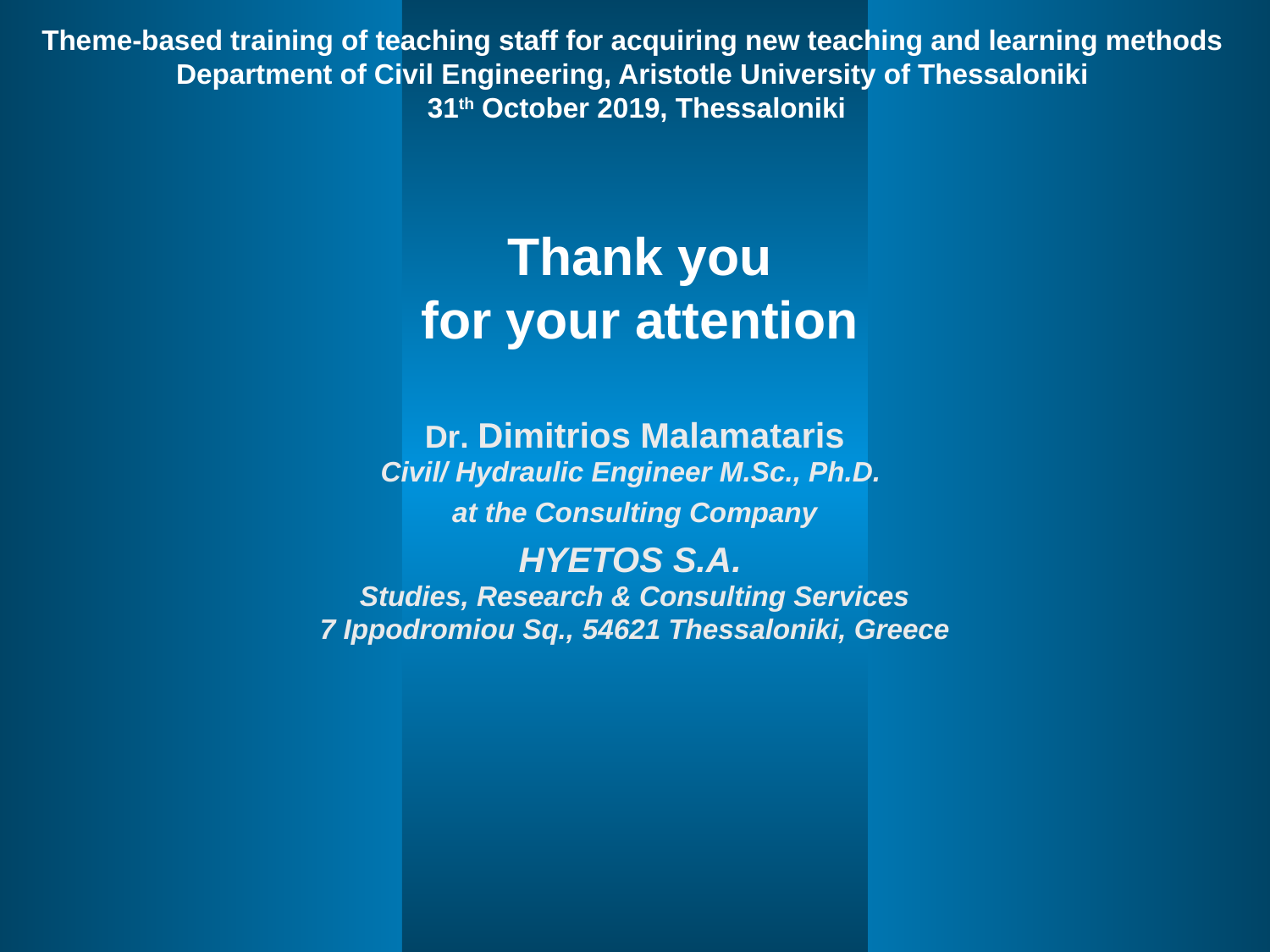

Theme-based training of teaching staff for acquiring new teaching and learning methods
Department of Civil Engineering, Aristotle University of Thessaloniki
31th October 2019, Thessaloniki
# Thank you for your attention
Dr. Dimitrios Malamataris
Civil/ Hydraulic Engineer M.Sc., Ph.D.
at the Consulting Company

HYETOS S.A.
Studies, Research & Consulting Services
7 Ippodromiou Sq., 54621 Thessaloniki, Greece